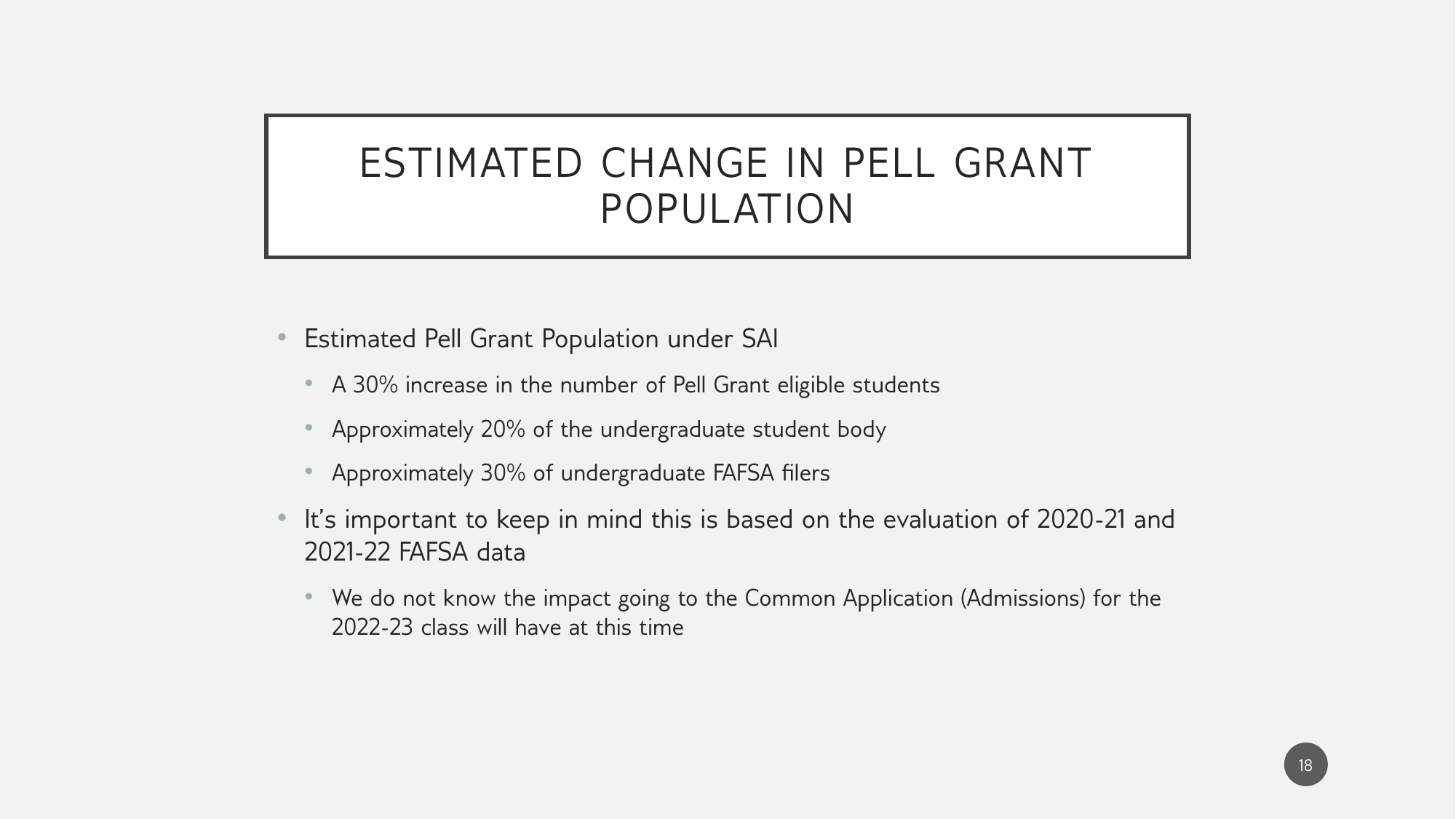

# Estimated change in Pell grant population
Estimated Pell Grant Population under SAI
A 30% increase in the number of Pell Grant eligible students
Approximately 20% of the undergraduate student body
Approximately 30% of undergraduate FAFSA filers
It’s important to keep in mind this is based on the evaluation of 2020-21 and 2021-22 FAFSA data
We do not know the impact going to the Common Application (Admissions) for the 2022-23 class will have at this time

18